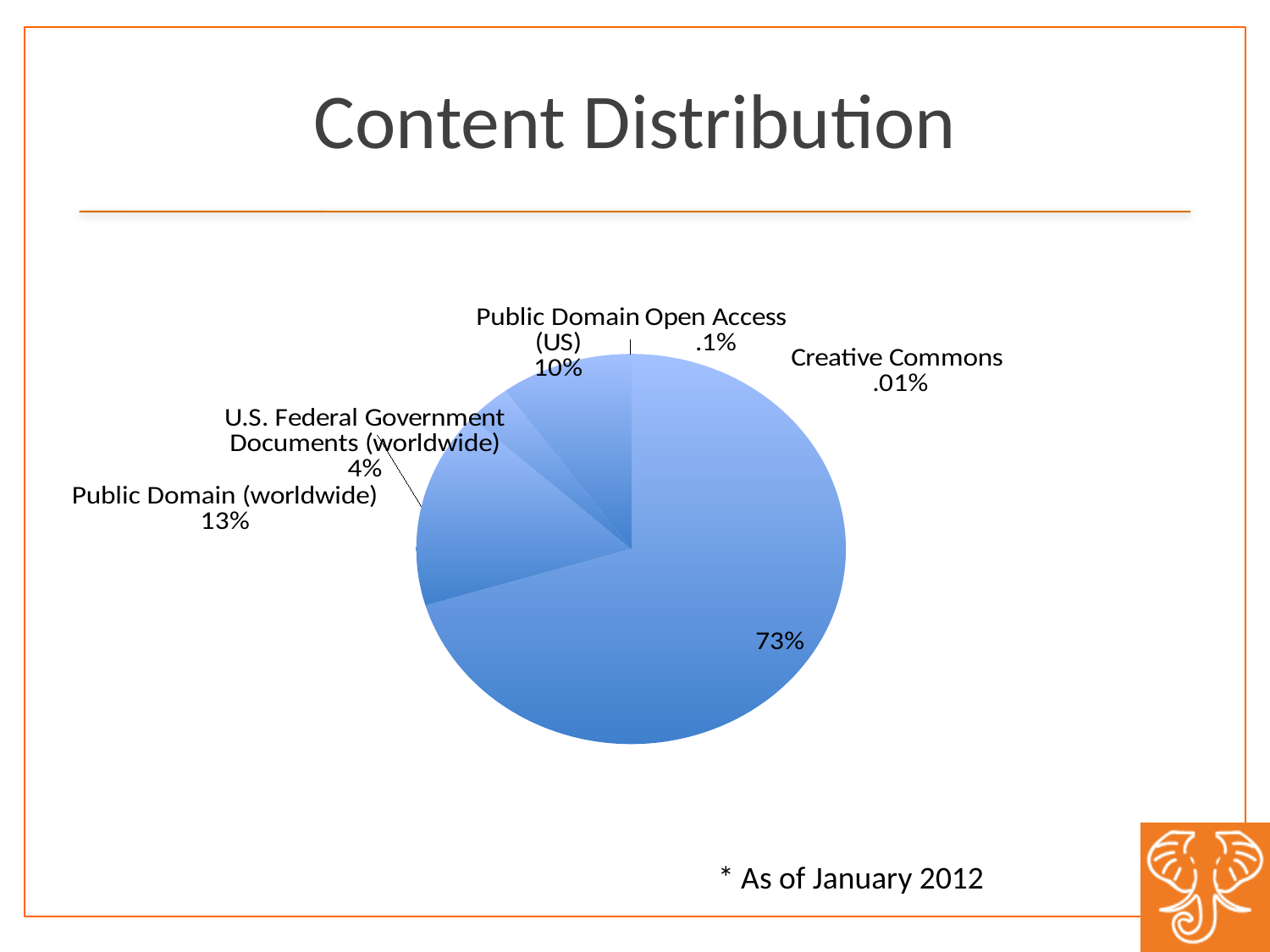

# Content Distribution

[unsupported chart]

* As of January 2012